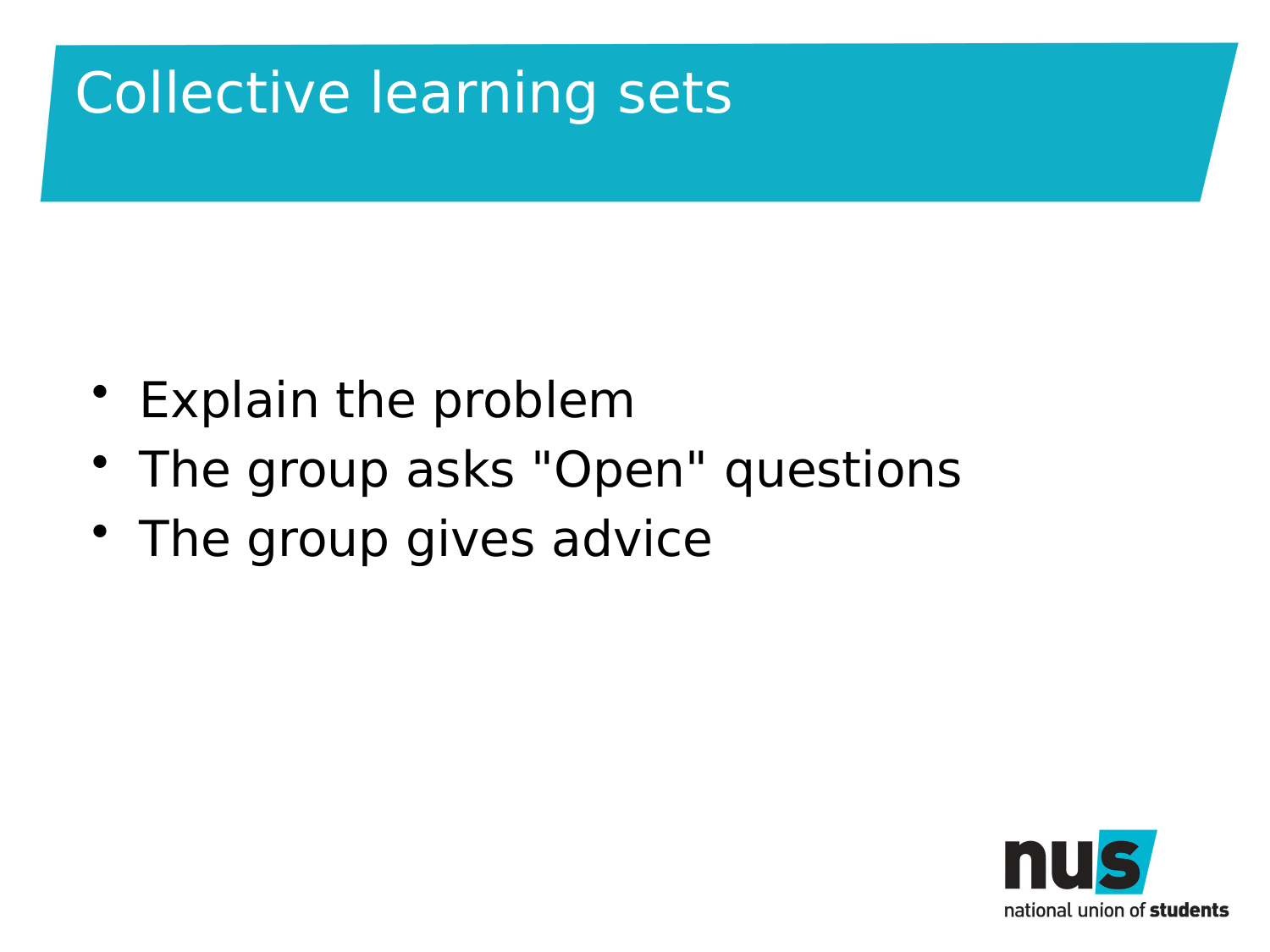

# Collective learning sets
Explain the problem
The group asks "Open" questions
The group gives advice